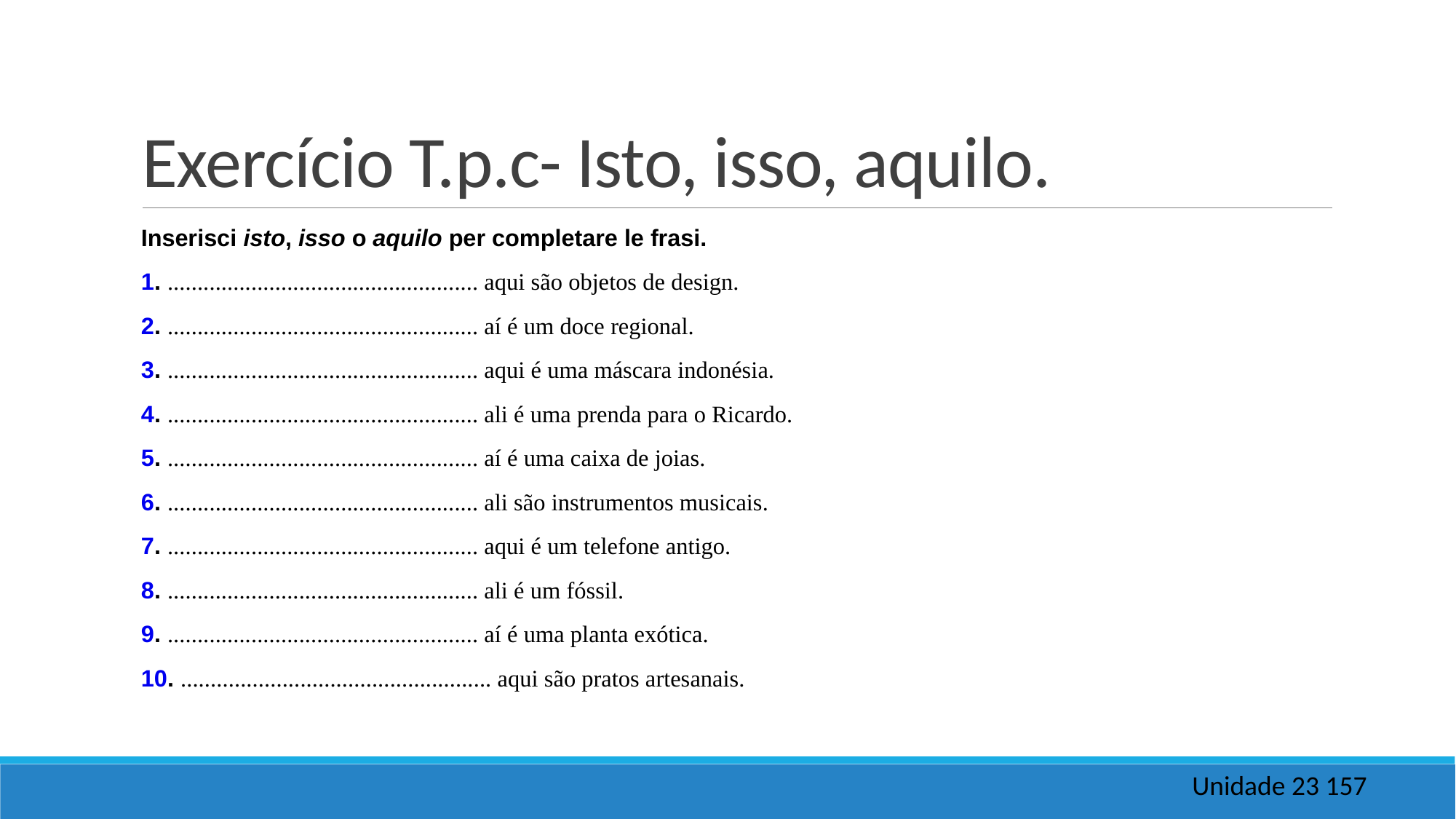

# Exercício T.p.c- Isto, isso, aquilo.
Inserisci isto, isso o aquilo per completare le frasi.
1. .................................................... aqui são objetos de design.
2. .................................................... aí é um doce regional.
3. .................................................... aqui é uma máscara indonésia.
4. .................................................... ali é uma prenda para o Ricardo.
5. .................................................... aí é uma caixa de joias.
6. .................................................... ali são instrumentos musicais.
7. .................................................... aqui é um telefone antigo.
8. .................................................... ali é um fóssil.
9. .................................................... aí é uma planta exótica.
10. .................................................... aqui são pratos artesanais.
Unidade 23 157